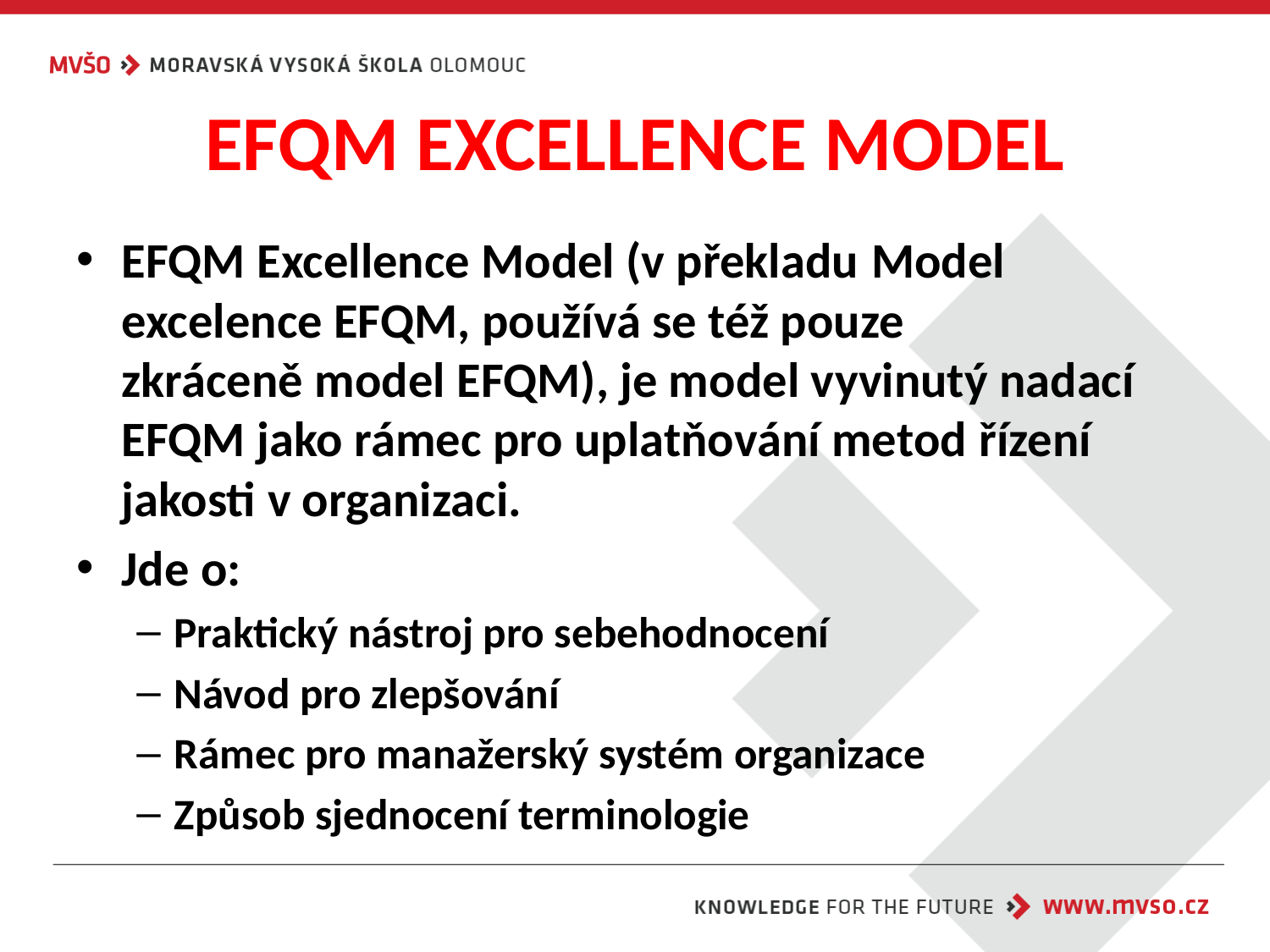

# EFQM EXCELLENCE MODEL
EFQM Excellence Model (v překladu Model excelence EFQM, používá se též pouze zkráceně model EFQM), je model vyvinutý nadací EFQM jako rámec pro uplatňování metod řízení jakosti v organizaci.
Jde o:
Praktický nástroj pro sebehodnocení
Návod pro zlepšování
Rámec pro manažerský systém organizace
Způsob sjednocení terminologie